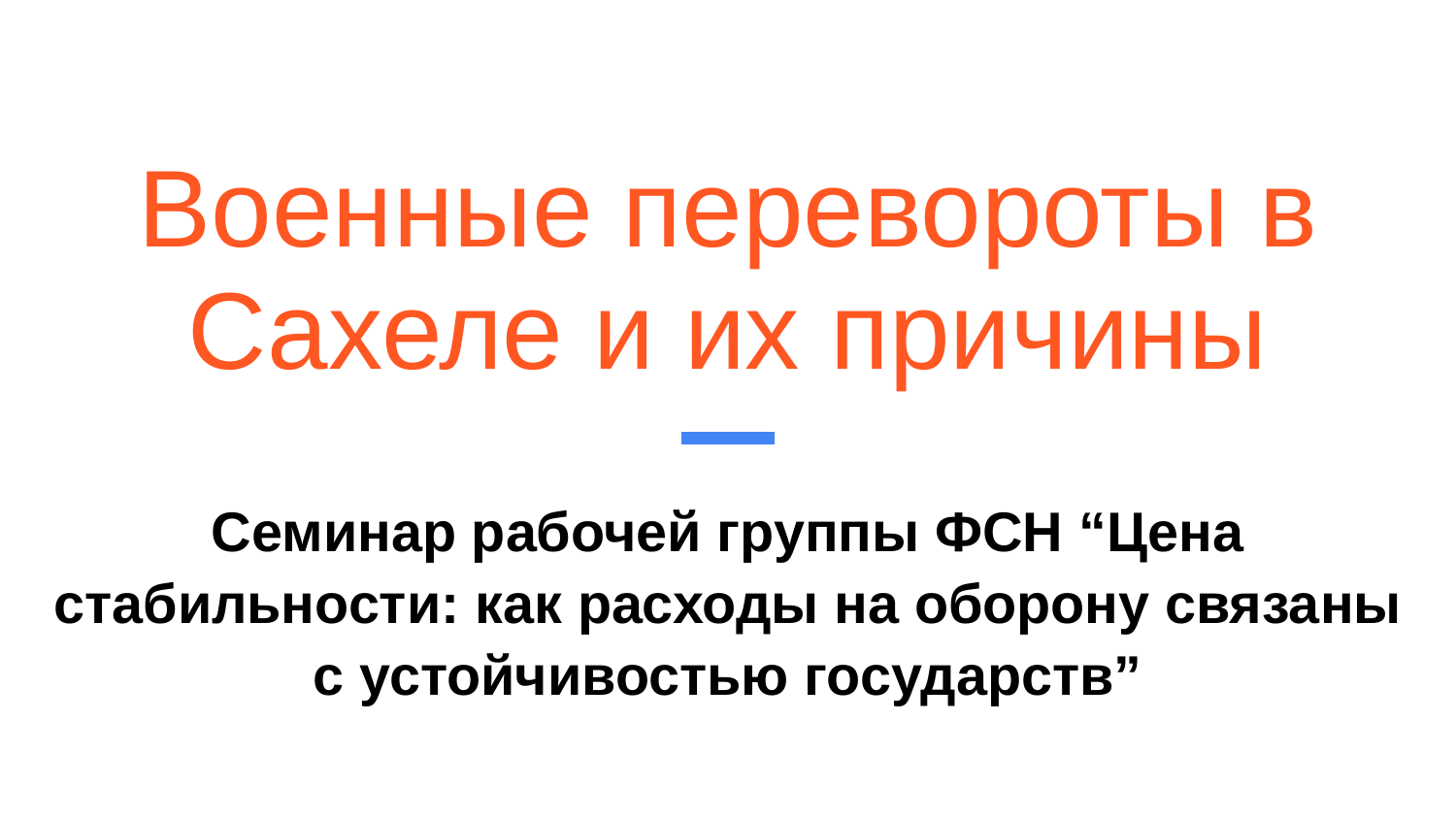

# Военные перевороты в Сахеле и их причины
Семинар рабочей группы ФСН “Цена стабильности: как расходы на оборону связаны с устойчивостью государств”